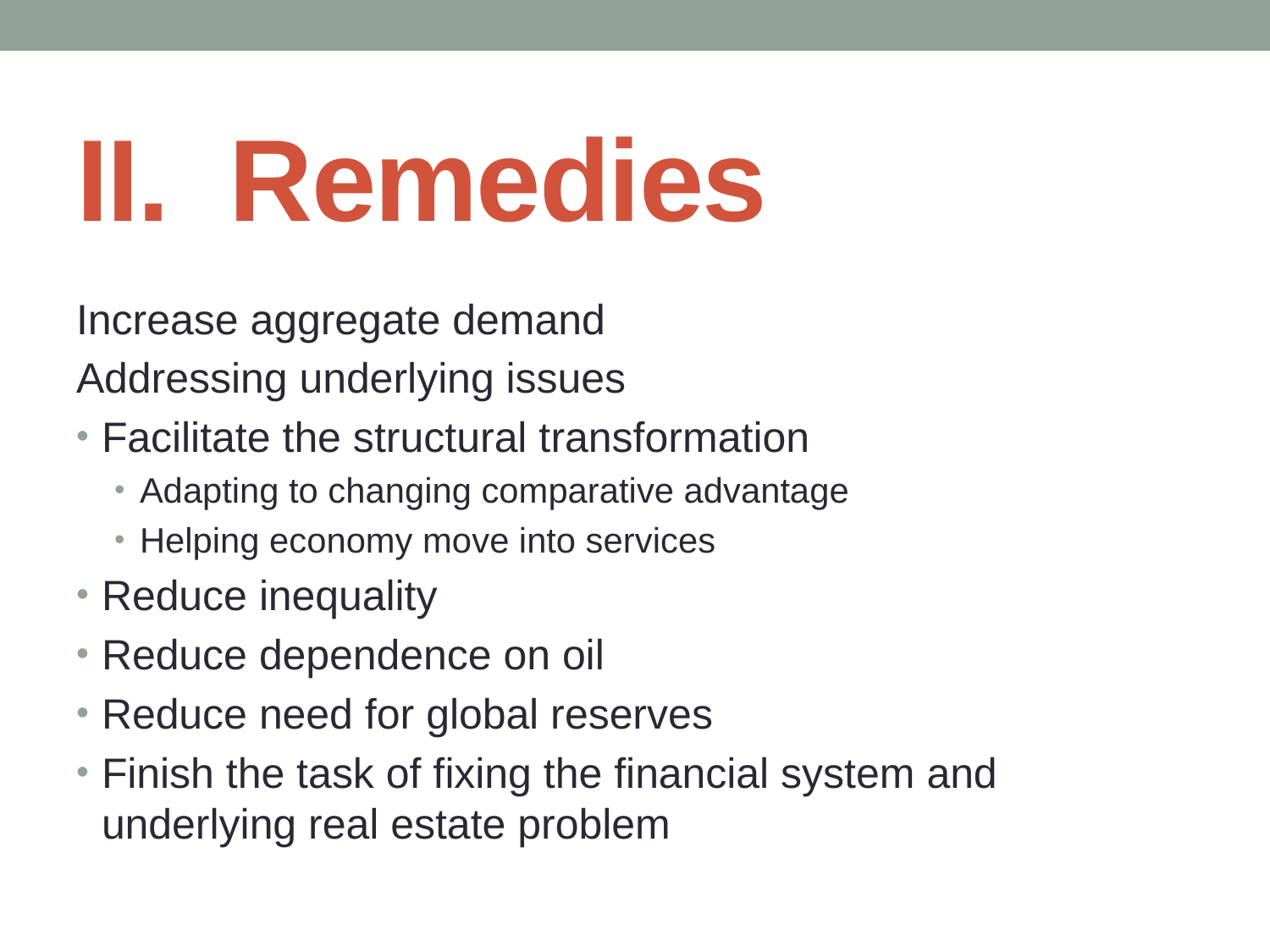

# II.  Remedies
Increase aggregate demand
Addressing underlying issues
Facilitate the structural transformation
Adapting to changing comparative advantage
Helping economy move into services
Reduce inequality
Reduce dependence on oil
Reduce need for global reserves
Finish the task of fixing the financial system and underlying real estate problem